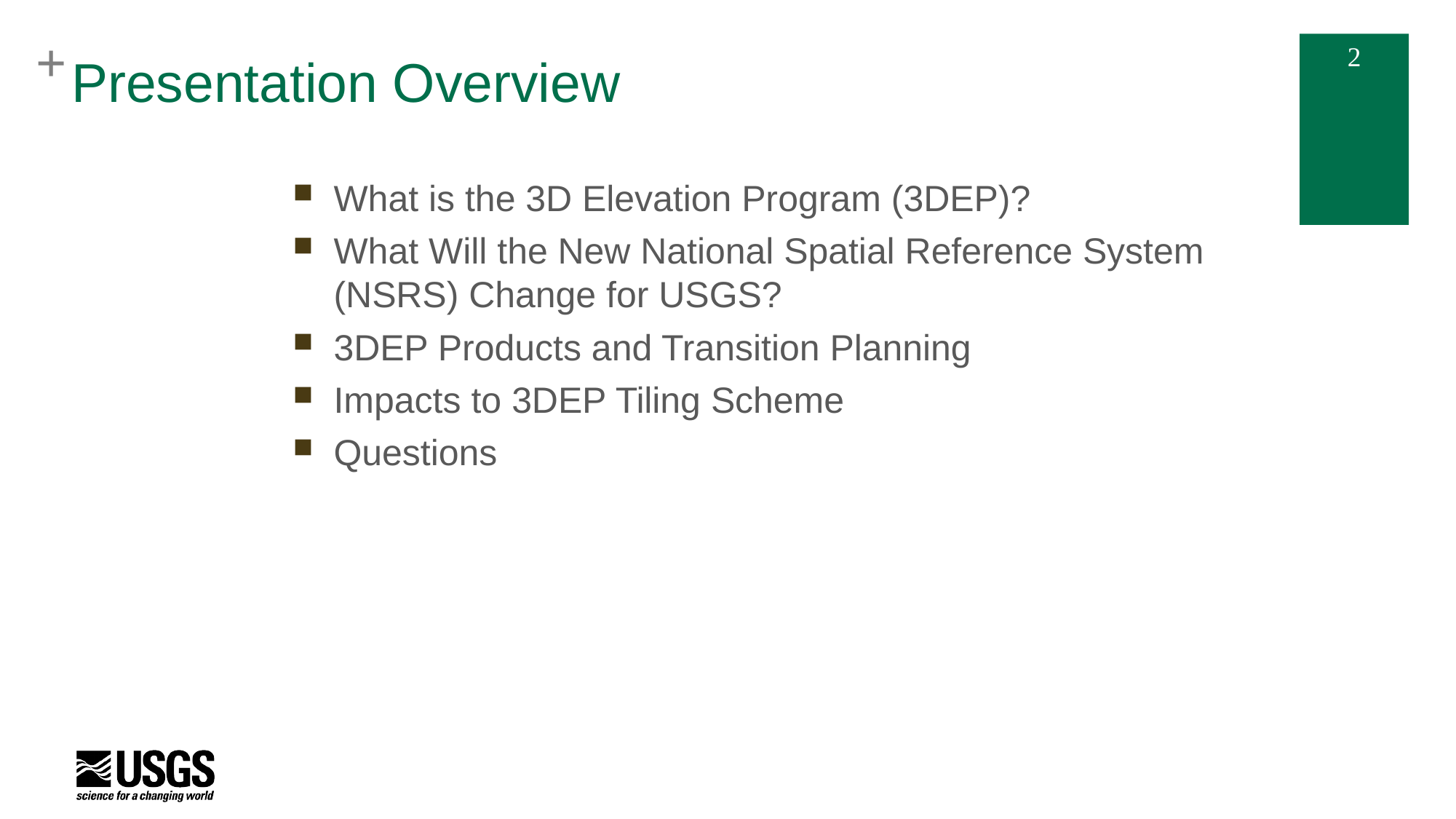

# Presentation Overview
What is the 3D Elevation Program (3DEP)?
What Will the New National Spatial Reference System (NSRS) Change for USGS?
3DEP Products and Transition Planning
Impacts to 3DEP Tiling Scheme
Questions